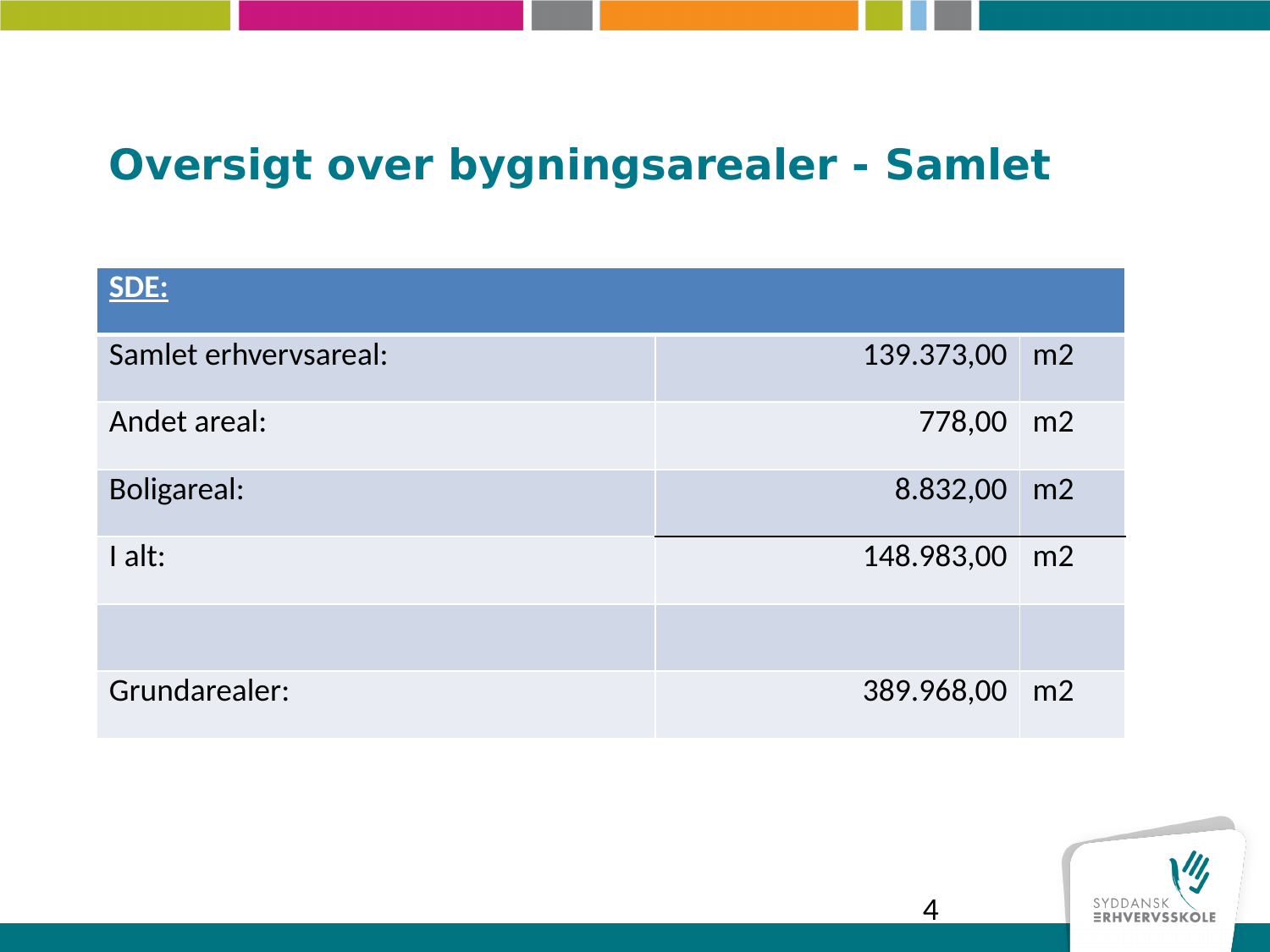

# Oversigt over bygningsarealer - Samlet
| SDE: |  |  |
| --- | --- | --- |
| Samlet erhvervsareal: | 139.373,00 | m2 |
| Andet areal: | 778,00 | m2 |
| Boligareal: | 8.832,00 | m2 |
| I alt: | 148.983,00 | m2 |
|  |  |  |
| Grundarealer: | 389.968,00 | m2 |
4